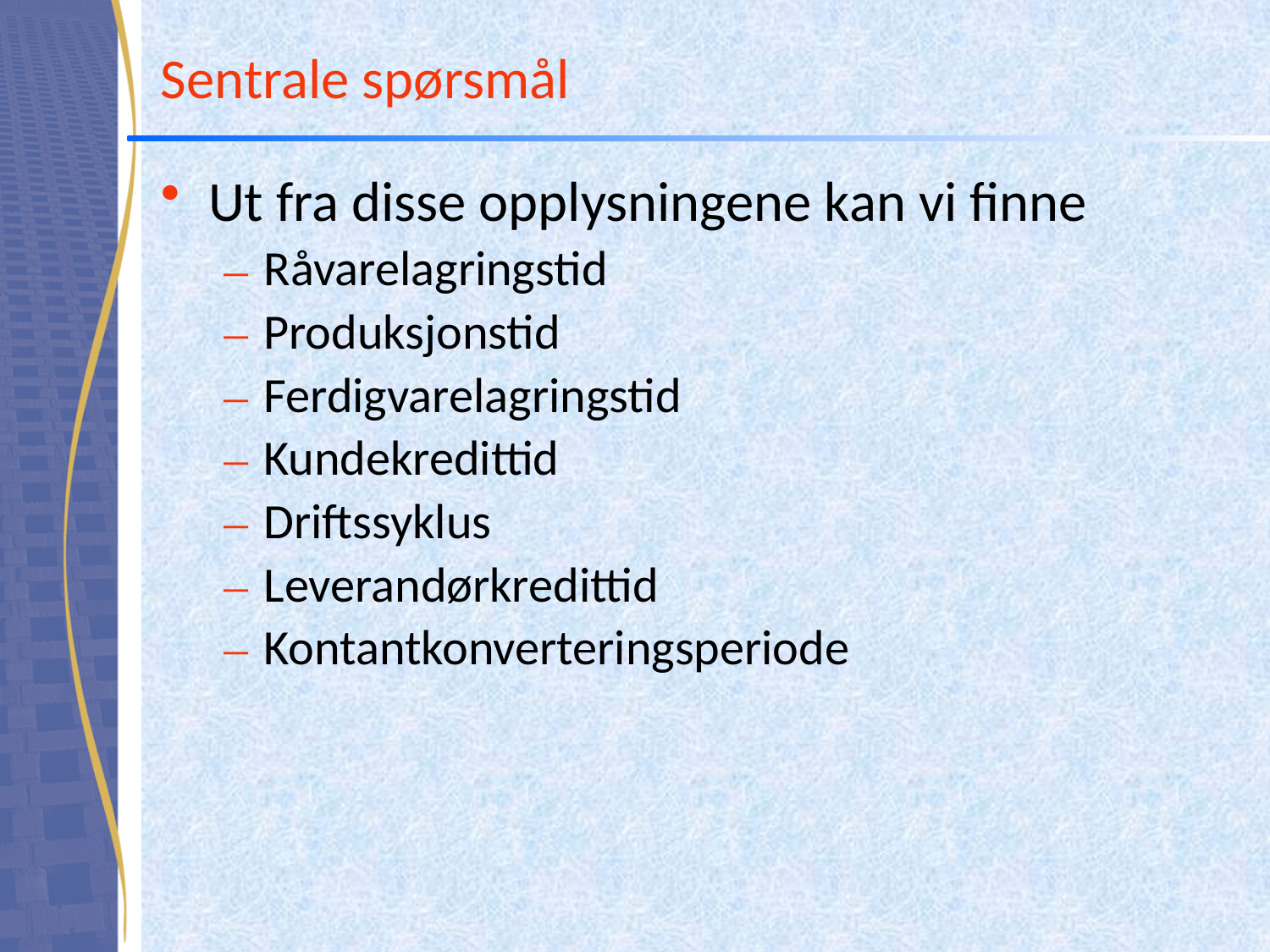

# Sentrale spørsmål
Ut fra disse opplysningene kan vi finne
Råvarelagringstid
Produksjonstid
Ferdigvarelagringstid
Kundekredittid
Driftssyklus
Leverandørkredittid
Kontantkonverteringsperiode